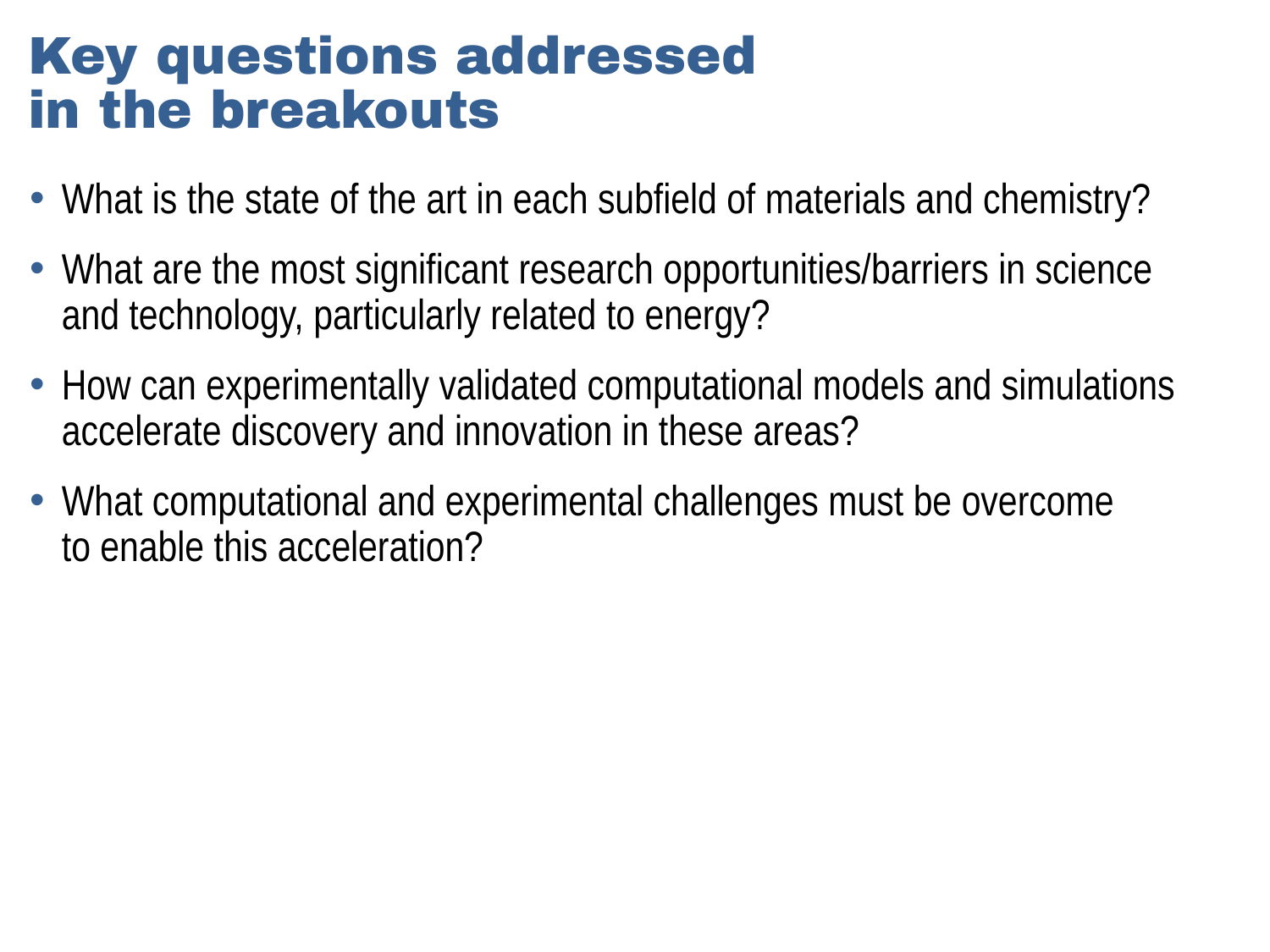

# Key questions addressed in the breakouts
What is the state of the art in each subfield of materials and chemistry?
What are the most significant research opportunities/barriers in science and technology, particularly related to energy?
How can experimentally validated computational models and simulations accelerate discovery and innovation in these areas?
What computational and experimental challenges must be overcome
to enable this acceleration?